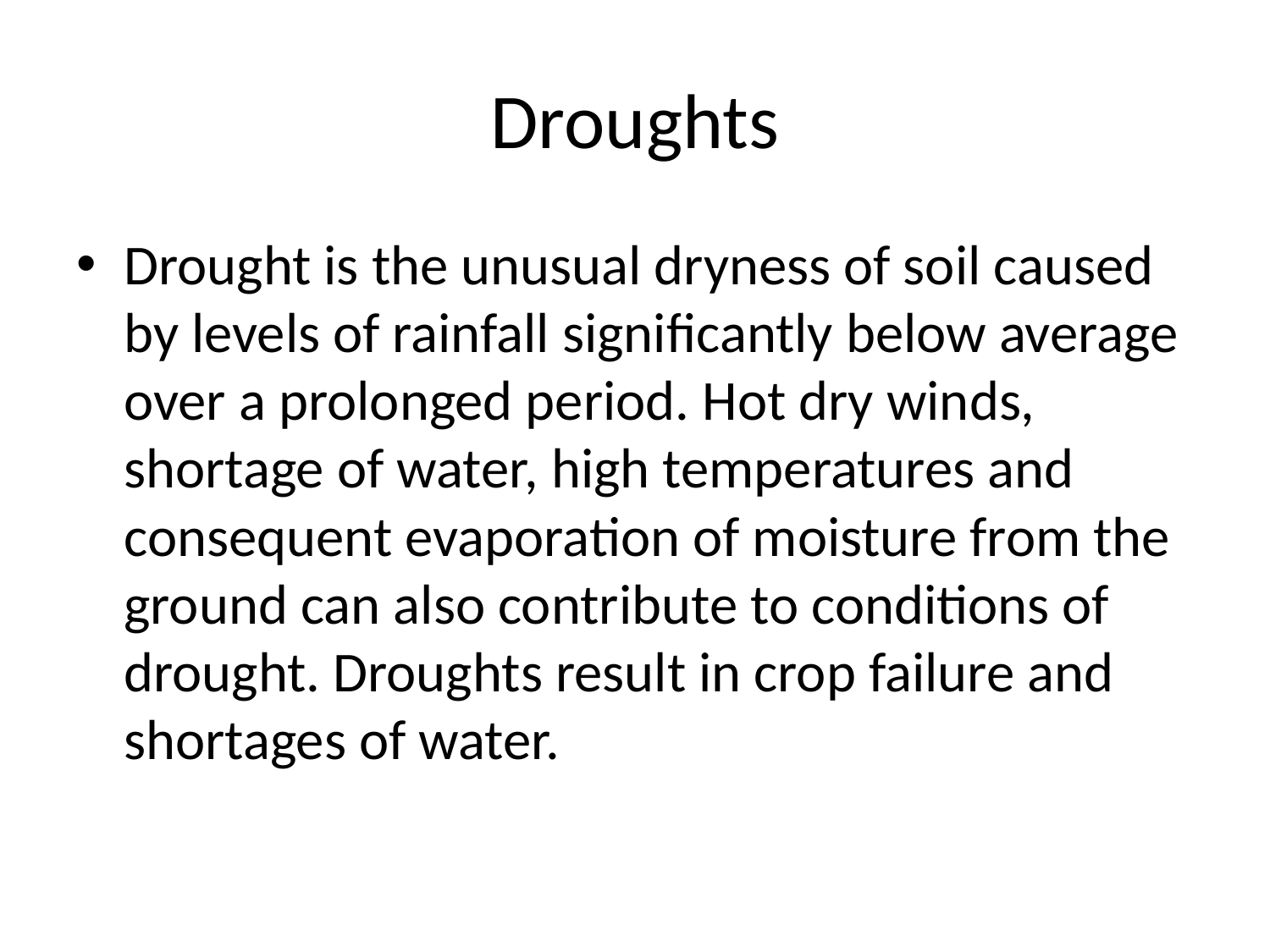

# Droughts
Drought is the unusual dryness of soil caused by levels of rainfall significantly below average over a prolonged period. Hot dry winds, shortage of water, high temperatures and consequent evaporation of moisture from the ground can also contribute to conditions of drought. Droughts result in crop failure and shortages of water.